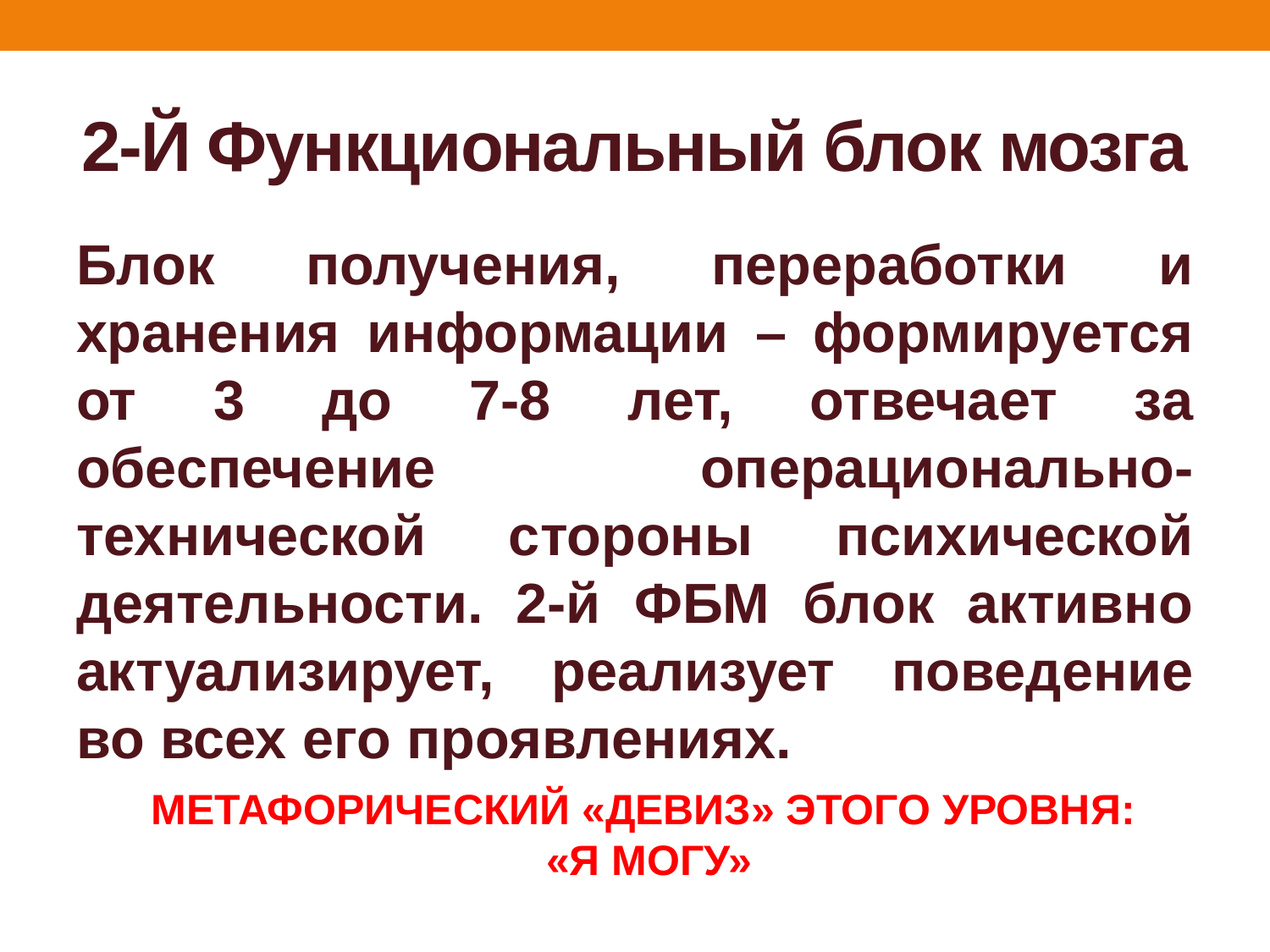

# 2-Й Функциональный блок мозга
Блок получения, переработки и хранения информации – формируется от 3 до 7-8 лет, отвечает за обеспечение операционально-технической стороны психической деятельности. 2-й ФБМ блок активно актуализирует, реализует поведение во всех его проявлениях.

МЕТАФОРИЧЕСКИЙ «ДЕВИЗ» ЭТОГО УРОВНЯ:
«Я МОГУ»